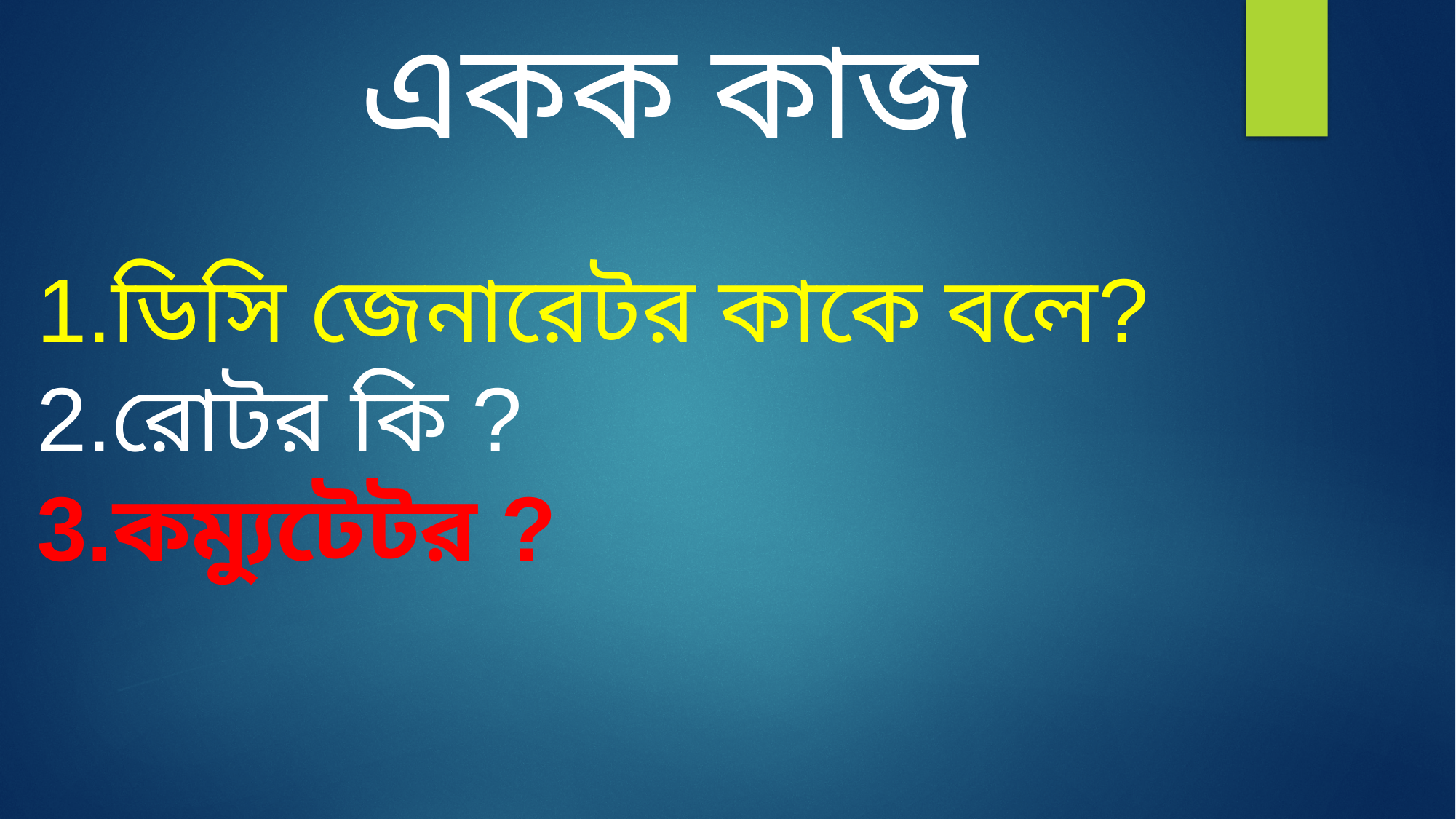

একক কাজ
ডিসি জেনারেটর কাকে বলে?
রোটর কি ?
কম্যুটেটর ?